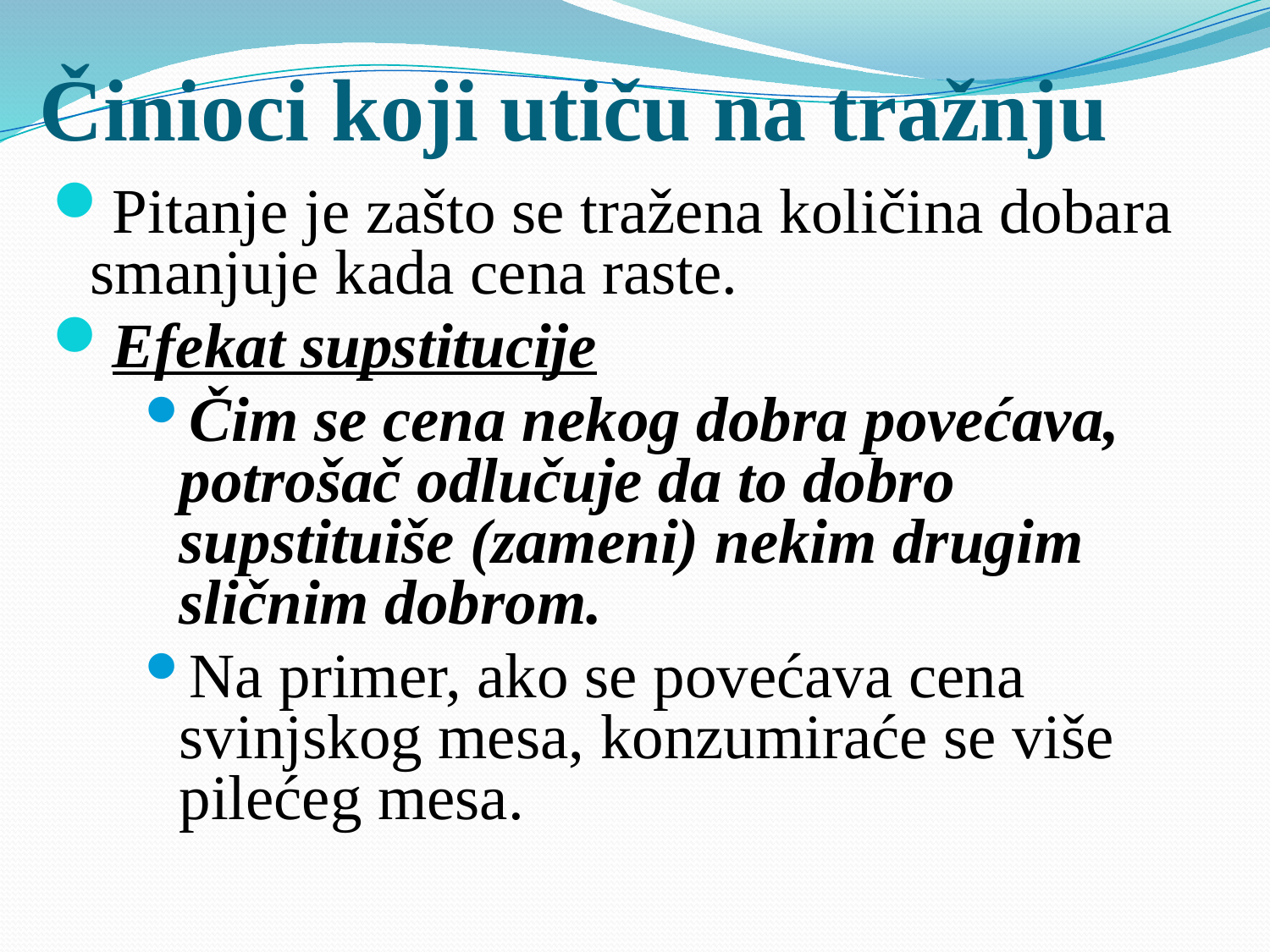

# Činioci koji utiču na tražnju
Pitanje je zašto se tražena količina dobara smanjuje kada cena raste.
Efekat supstitucije
Čim se cena nekog dobra povećava, potrošač odlučuje da to dobro supstituiše (zameni) nekim drugim sličnim dobrom.
Na primer, ako se povećava cena svinjskog mesa, konzumiraće se više pilećeg mesa.